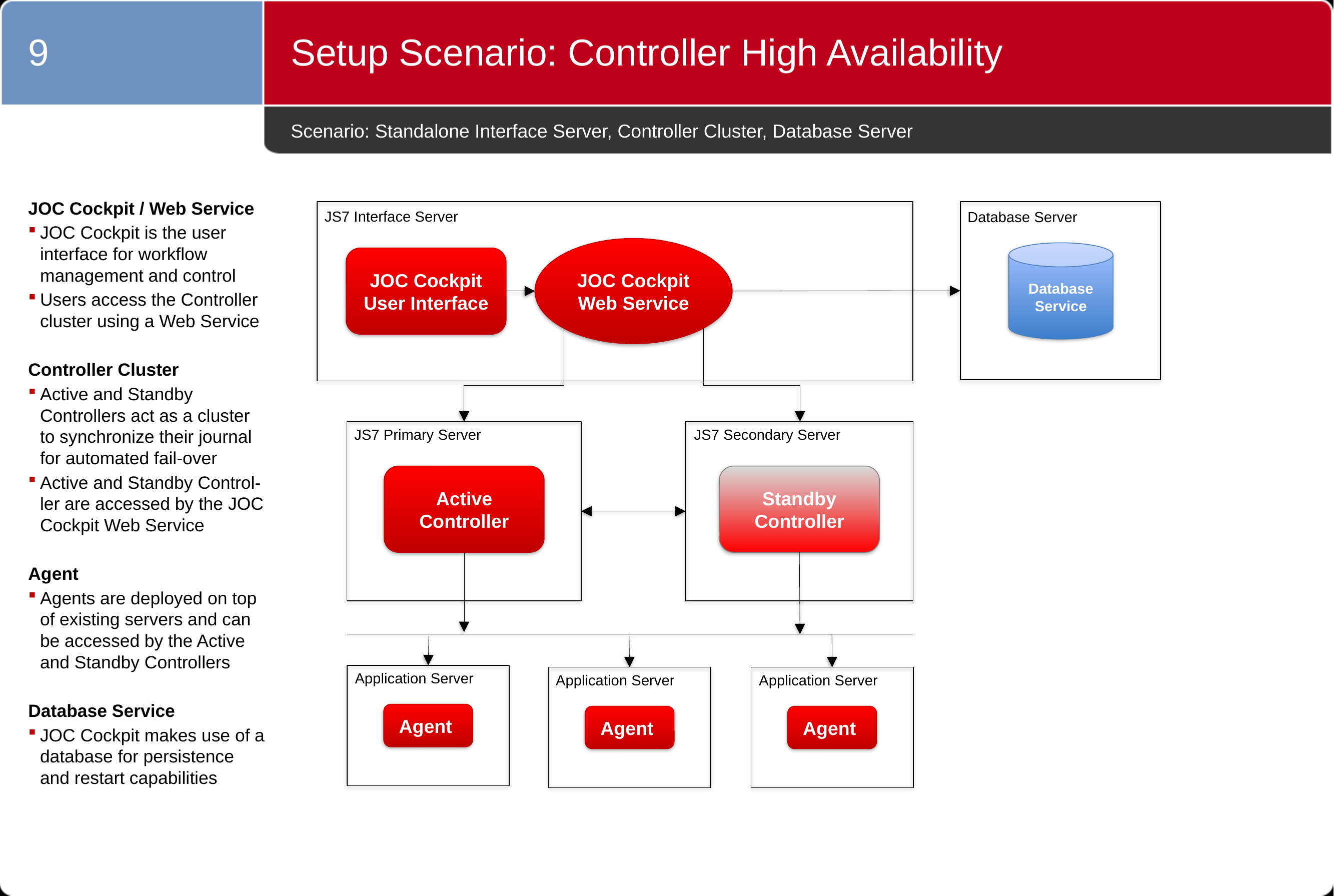

9
Setup Scenario: Controller High Availability
# Scenario: Standalone Interface Server, Controller Cluster, Database Server
JOC Cockpit / Web Service
JOC Cockpit is the user interface for workflow management and control
Users access the Controller cluster using a Web Service

Controller Cluster
Active and Standby Controllers act as a cluster to synchronize their journal for automated fail-over
Active and Standby Control-ler are accessed by the JOC Cockpit Web Service

Agent
Agents are deployed on top of existing servers and can be accessed by the Active and Standby Controllers

Database Service
JOC Cockpit makes use of a database for persistence and restart capabilities

Database Server
Database
Service
JS7 Interface Server
JOC Cockpit Web Service
JOC Cockpit
User Interface
JS7 Primary Server

JS7 Secondary Server
Active
Controller
Standby
Controller
Application Server

Agent
Application Server

Agent
Application Server

Agent